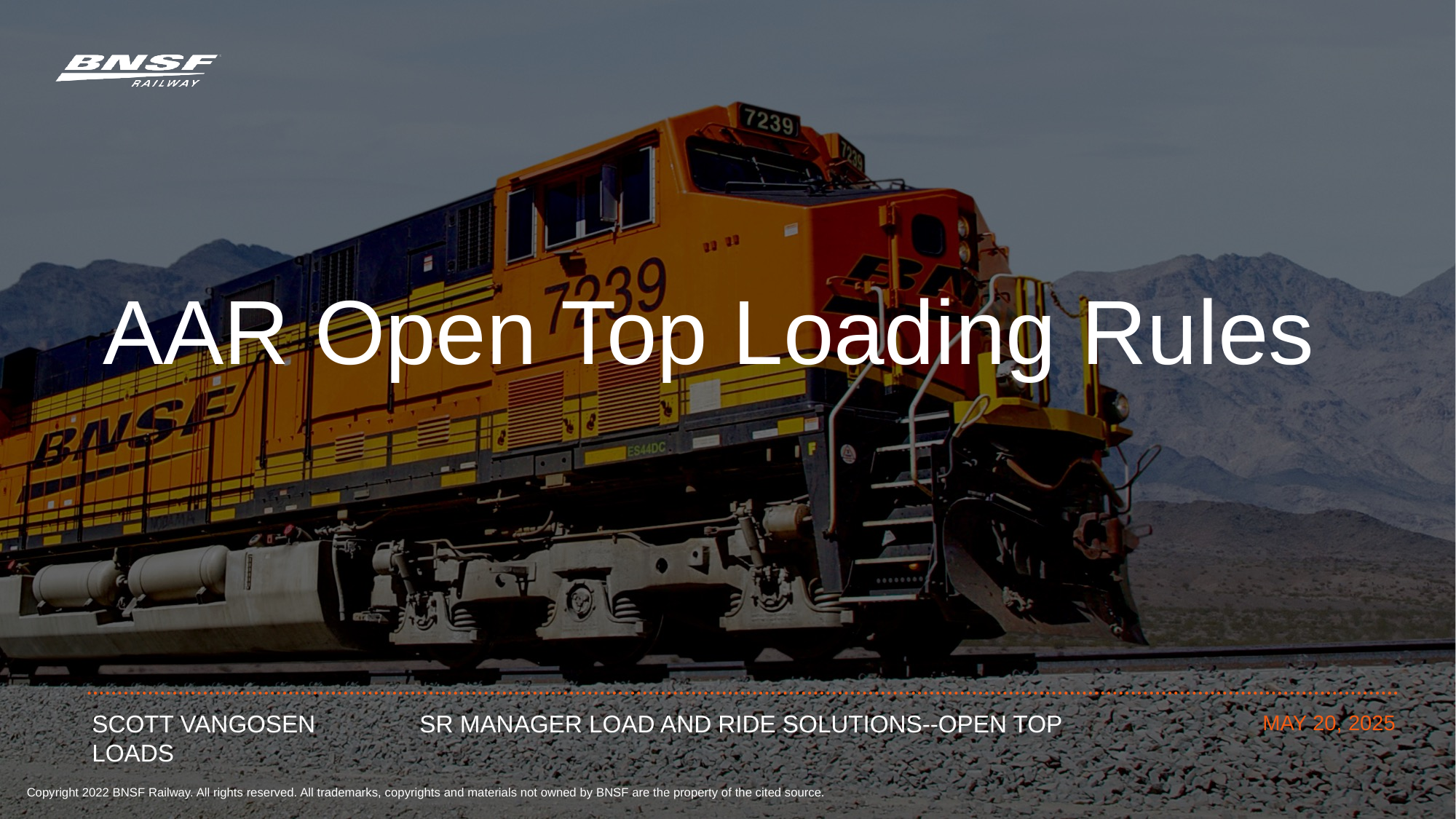

AAR Open Top Loading Rules
Scott vangosen	sr manager load and ride solutions--open top loads
May 20, 2025